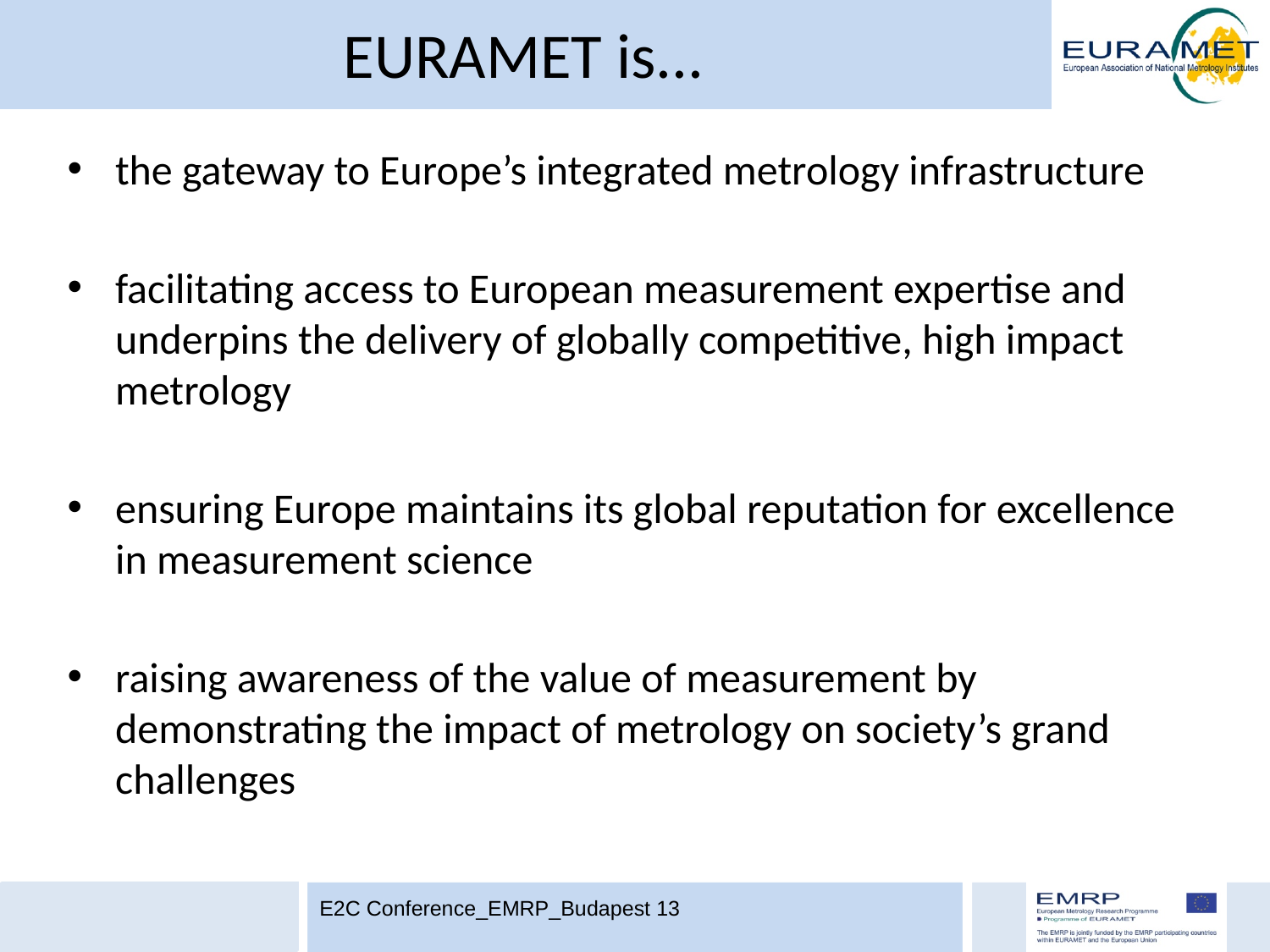

EURAMET is...
the gateway to Europe’s integrated metrology infrastructure

facilitating access to European measurement expertise and underpins the delivery of globally competitive, high impact metrology

ensuring Europe maintains its global reputation for excellence in measurement science

raising awareness of the value of measurement by demonstrating the impact of metrology on society’s grand challenges
E2C Conference_EMRP_Budapest 13